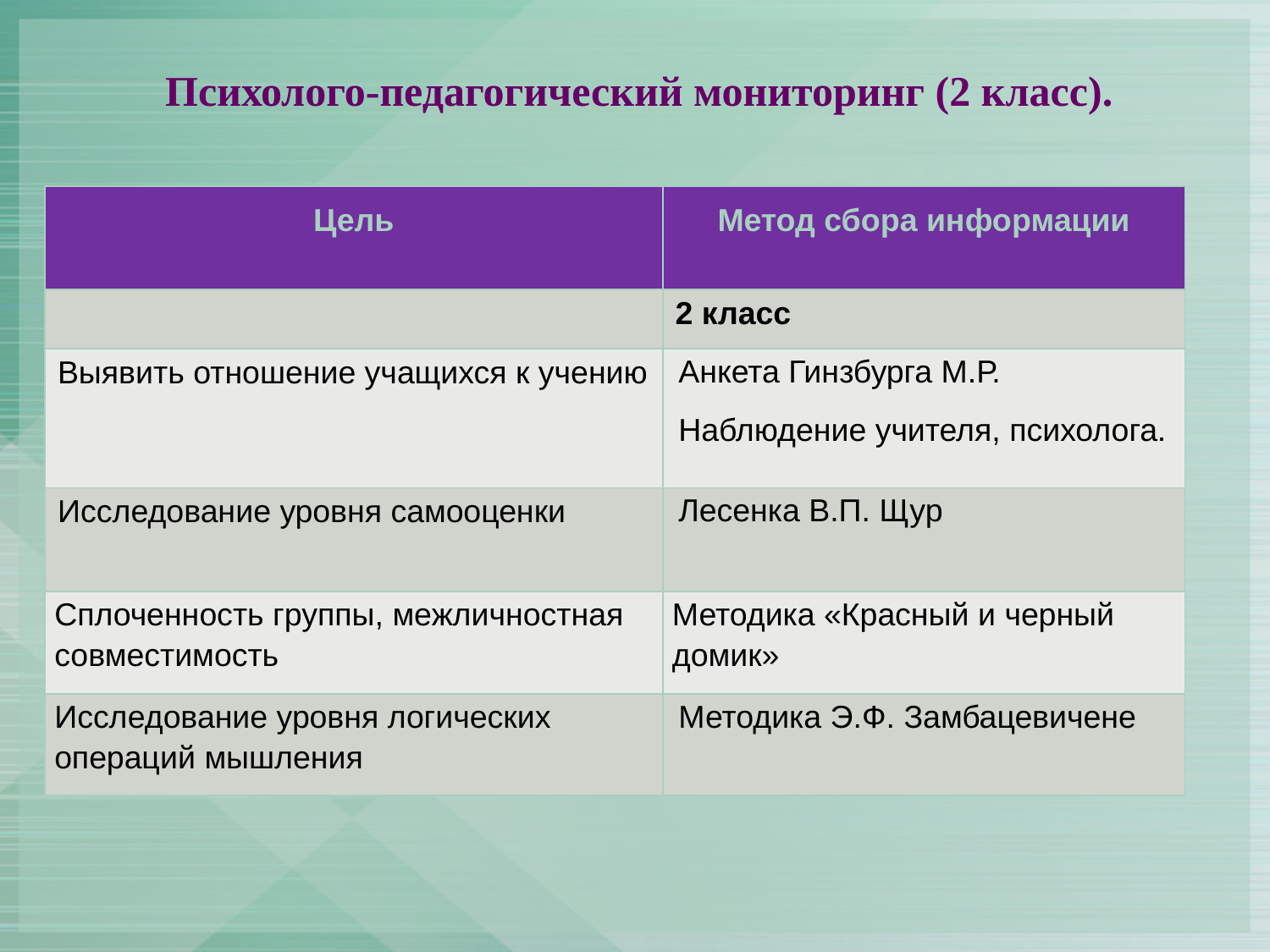

# Психолого-педагогический мониторинг (2 класс).
| Цель | Метод сбора информации |
| --- | --- |
|  | 2 класс |
| Выявить отношение учащихся к учению | Анкета Гинзбурга М.Р. Наблюдение учителя, психолога. |
| Исследование уровня самооценки | Лесенка В.П. Щур |
| Сплоченность группы, межличностная совместимость | Методика «Красный и черный домик» |
| Исследование уровня логических операций мышления | Методика Э.Ф. Замбацевичене |